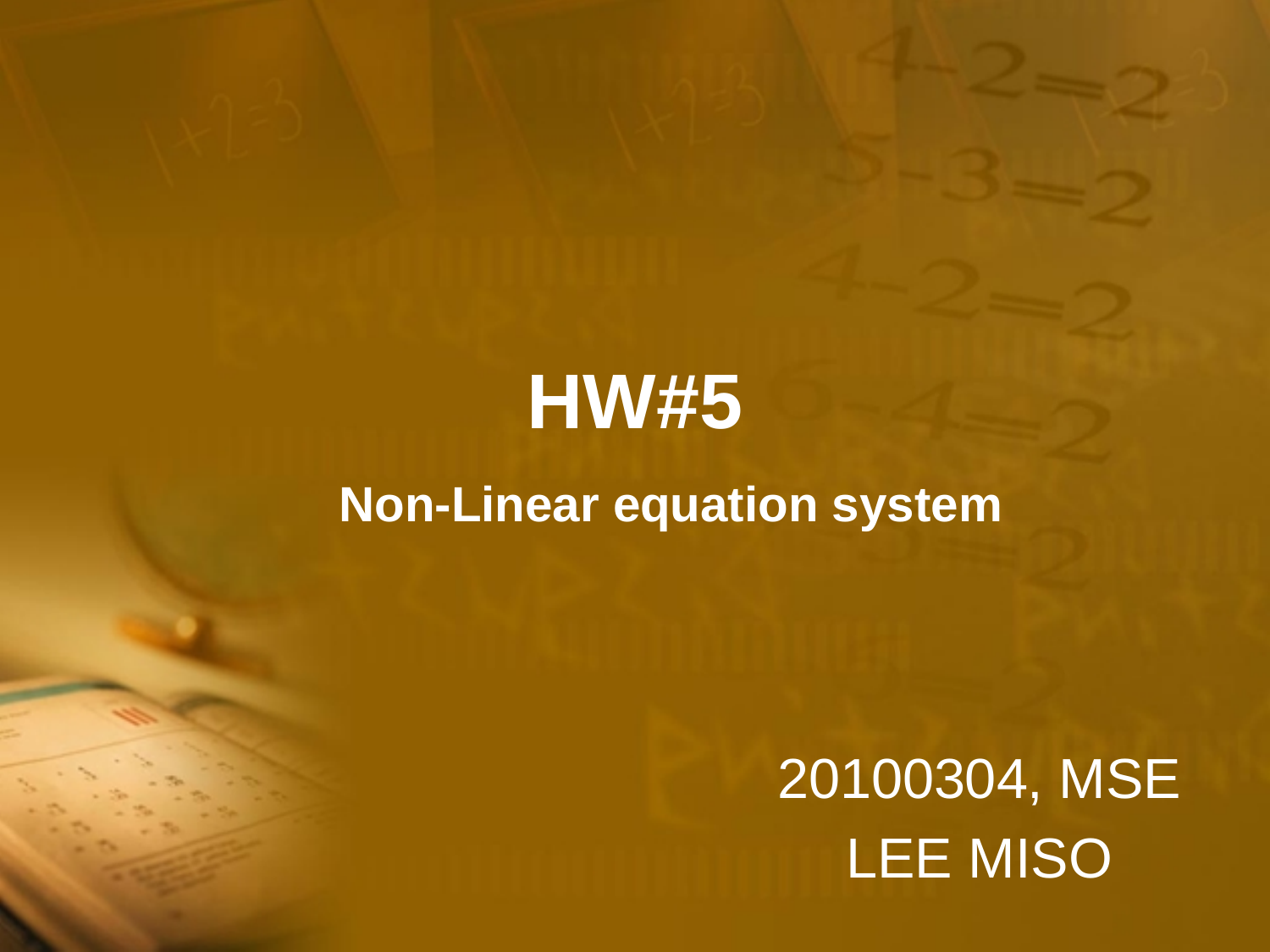

# HW#5
 Non-Linear equation system
20100304, MSE
LEE MISO